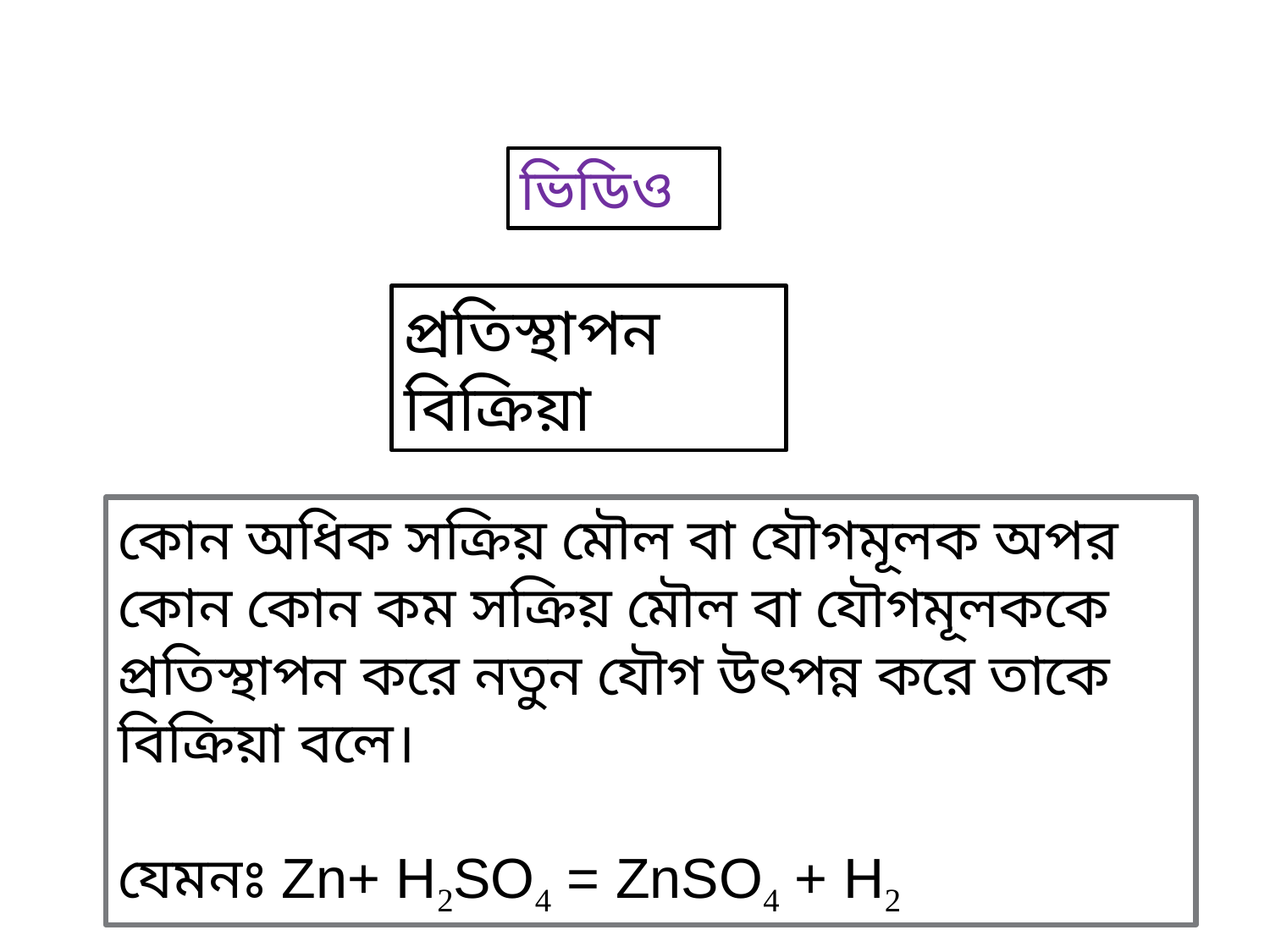

ভিডিও
প্রতিস্থাপন বিক্রিয়া
কোন অধিক সক্রিয় মৌল বা যৌগমূলক অপর কোন কোন কম সক্রিয় মৌল বা যৌগমূলককে প্রতিস্থাপন করে নতুন যৌগ উৎপন্ন করে তাকে বিক্রিয়া বলে।

যেমনঃ Zn+ H2SO4 = ZnSO4 + H2